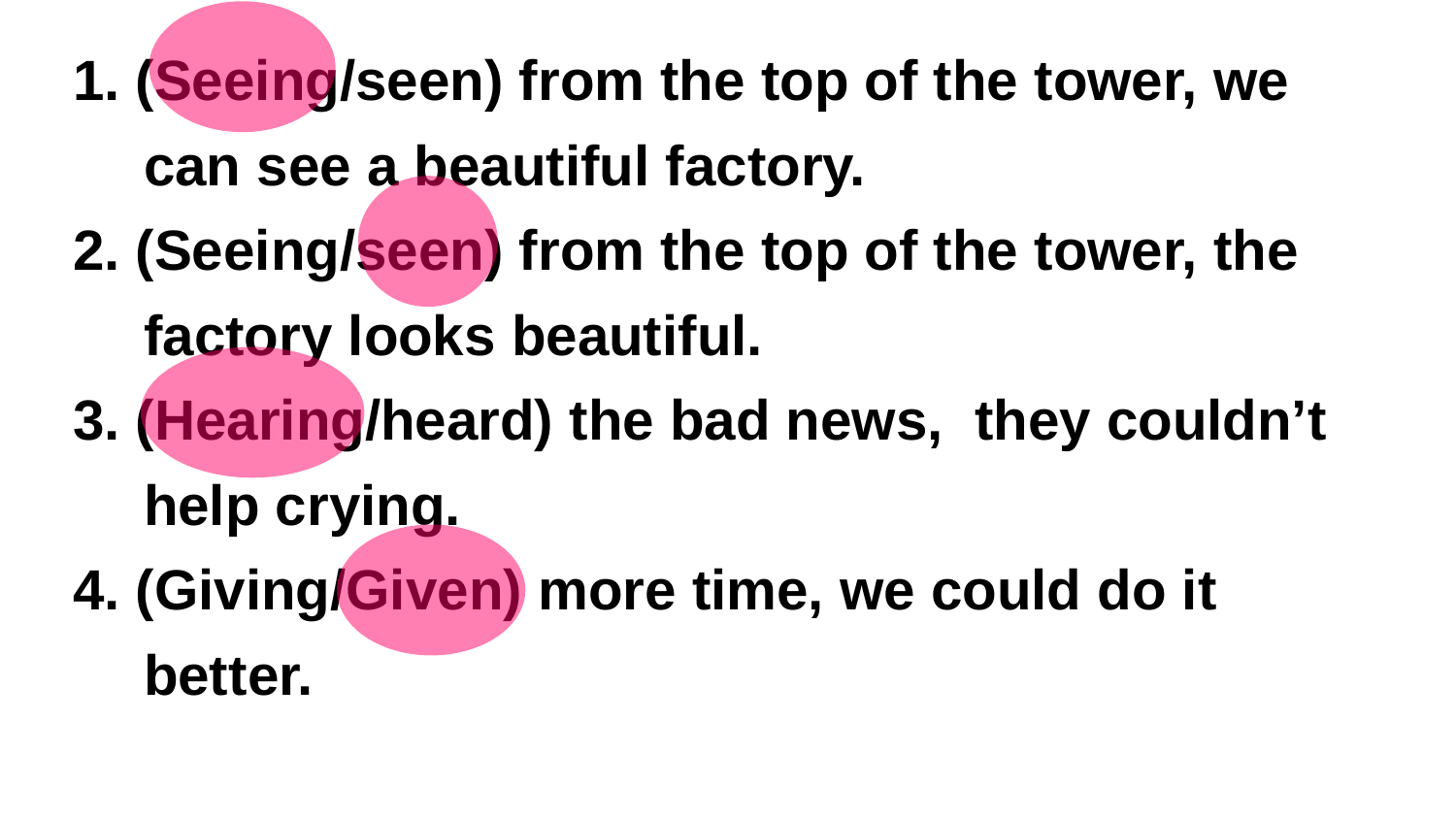

1. (Seeing/seen) from the top of the tower, we can see a beautiful factory.
2. (Seeing/seen) from the top of the tower, the factory looks beautiful.
3. (Hearing/heard) the bad news,  they couldn’t help crying.
4. (Giving/Given) more time, we could do it better.